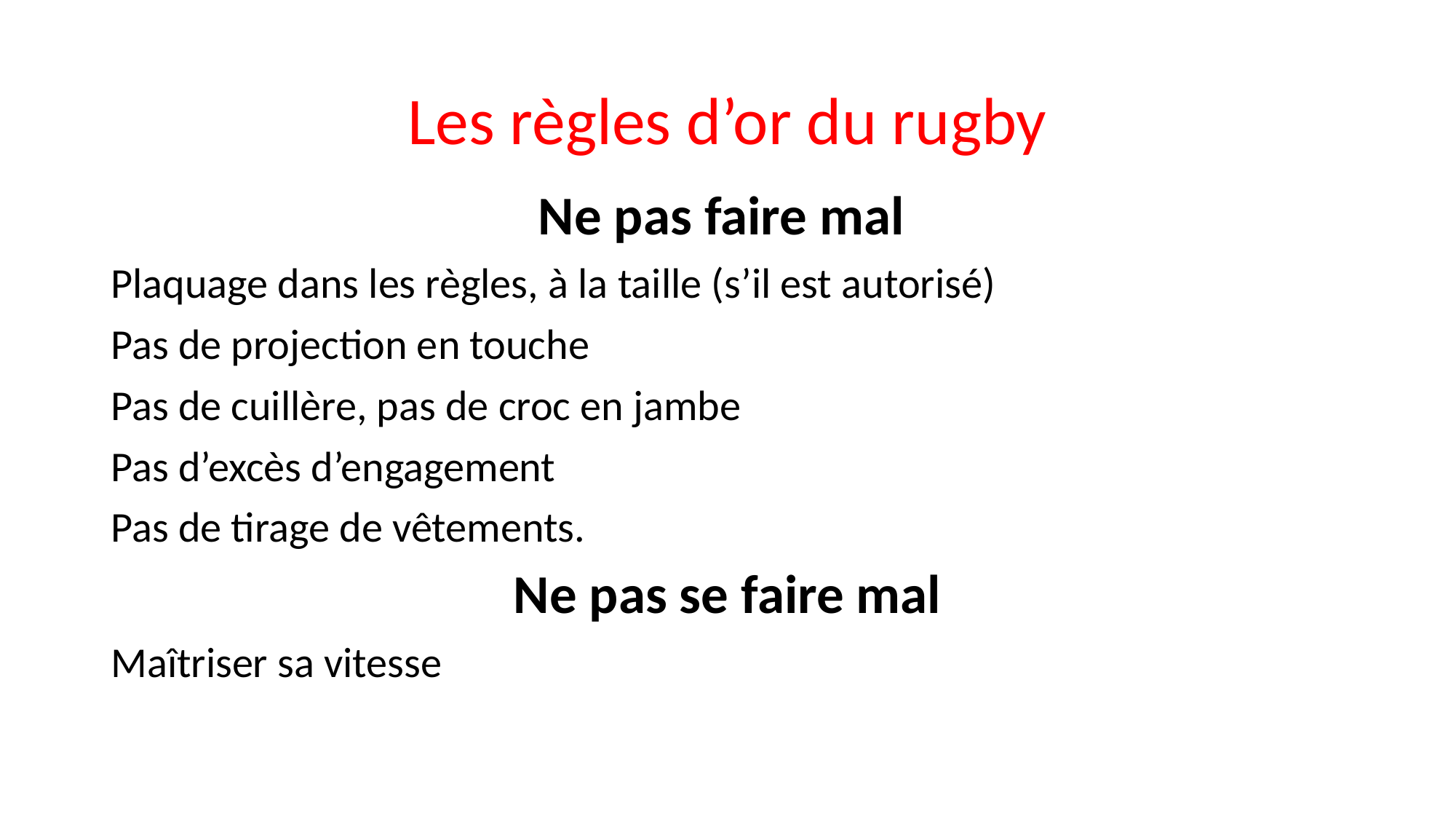

# Les règles d’or du rugby
Ne pas faire mal
Plaquage dans les règles, à la taille (s’il est autorisé)
Pas de projection en touche
Pas de cuillère, pas de croc en jambe
Pas d’excès d’engagement
Pas de tirage de vêtements.
Ne pas se faire mal
Maîtriser sa vitesse